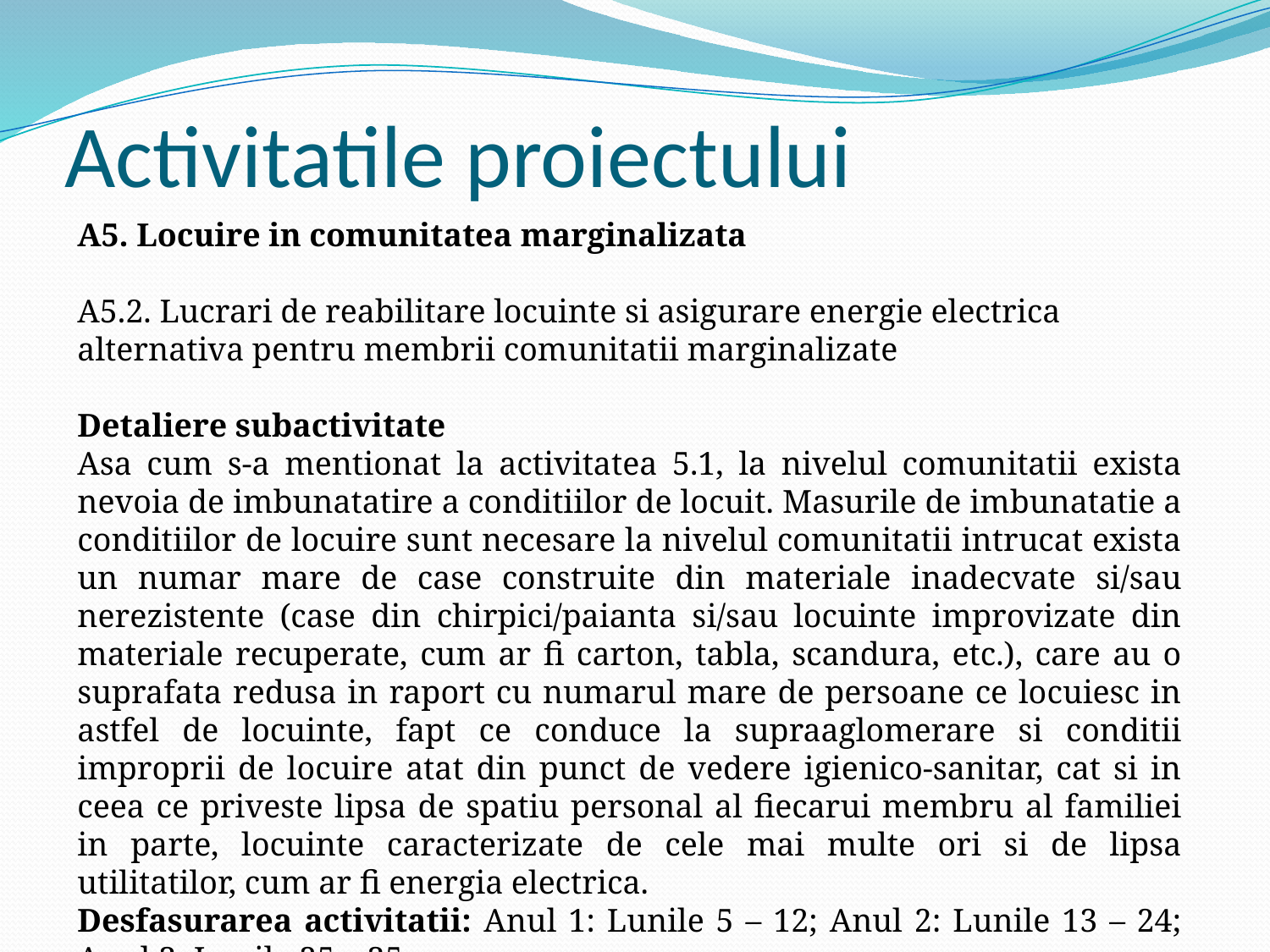

# Activitatile proiectului
A5. Locuire in comunitatea marginalizata

A5.2. Lucrari de reabilitare locuinte si asigurare energie electrica alternativa pentru membrii comunitatii marginalizate

Detaliere subactivitate
Asa cum s-a mentionat la activitatea 5.1, la nivelul comunitatii exista nevoia de imbunatatire a conditiilor de locuit. Masurile de imbunatatie a conditiilor de locuire sunt necesare la nivelul comunitatii intrucat exista un numar mare de case construite din materiale inadecvate si/sau nerezistente (case din chirpici/paianta si/sau locuinte improvizate din materiale recuperate, cum ar fi carton, tabla, scandura, etc.), care au o suprafata redusa in raport cu numarul mare de persoane ce locuiesc in astfel de locuinte, fapt ce conduce la supraaglomerare si conditii improprii de locuire atat din punct de vedere igienico-sanitar, cat si in ceea ce priveste lipsa de spatiu personal al fiecarui membru al familiei in parte, locuinte caracterizate de cele mai multe ori si de lipsa utilitatilor, cum ar fi energia electrica.
Desfasurarea activitatii: Anul 1: Lunile 5 – 12; Anul 2: Lunile 13 – 24; Anul 3: Lunile 25 – 35.